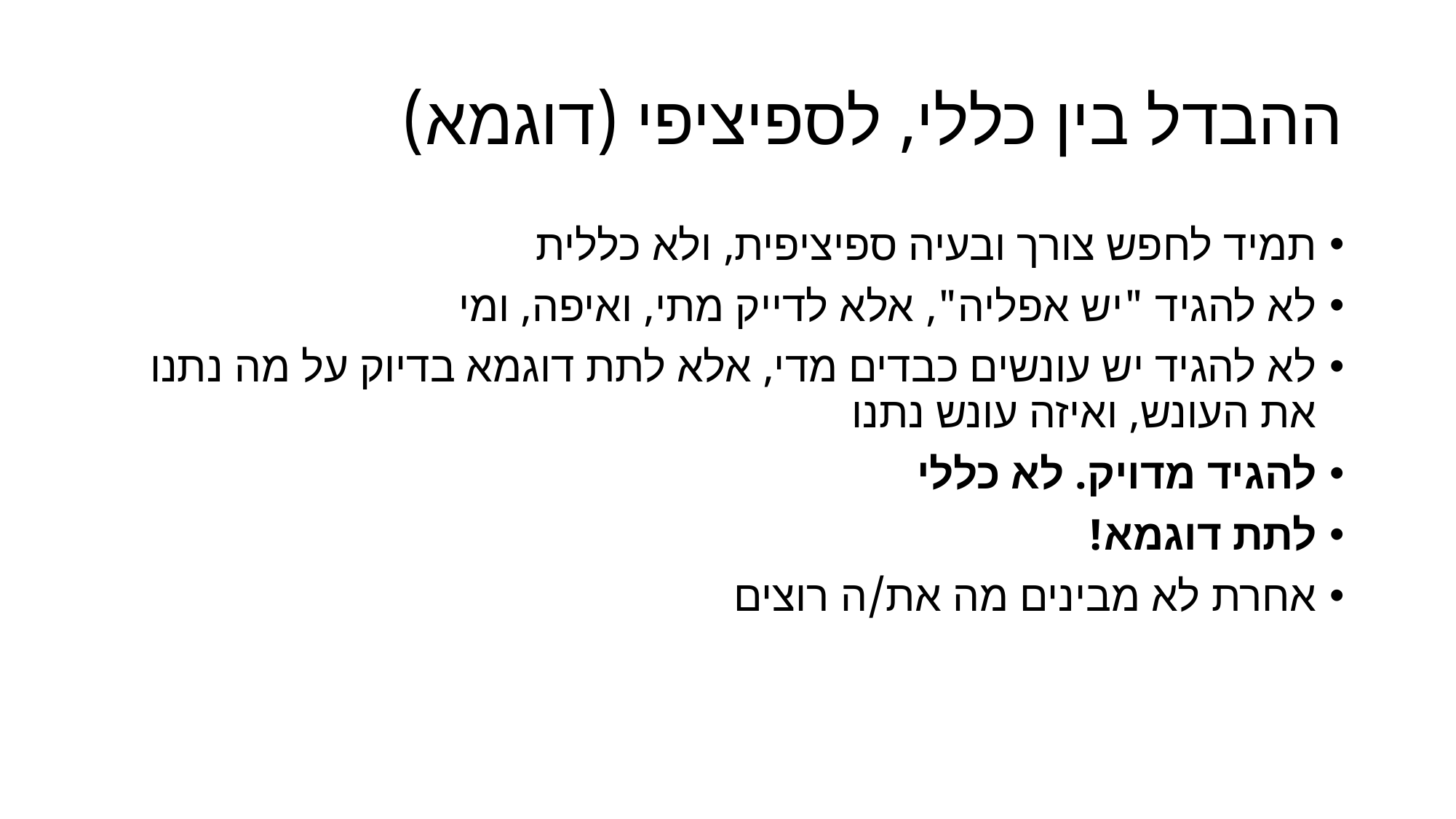

# ההבדל בין כללי, לספיציפי (דוגמא)
תמיד לחפש צורך ובעיה ספיציפית, ולא כללית
לא להגיד "יש אפליה", אלא לדייק מתי, ואיפה, ומי
לא להגיד יש עונשים כבדים מדי, אלא לתת דוגמא בדיוק על מה נתנו את העונש, ואיזה עונש נתנו
להגיד מדויק. לא כללי
לתת דוגמא!
אחרת לא מבינים מה את/ה רוצים